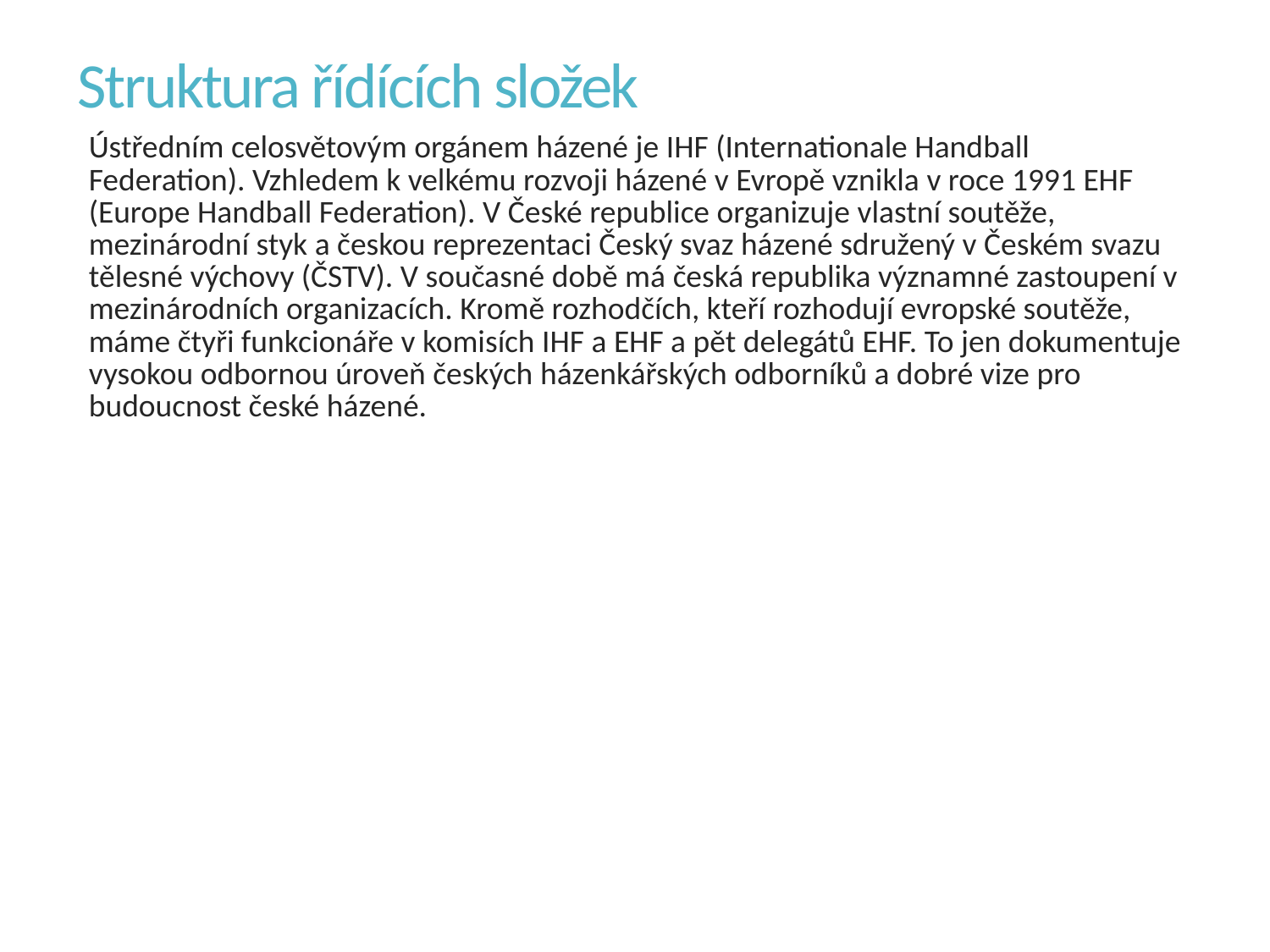

# Struktura řídících složek
Ústředním celosvětovým orgánem házené je IHF (Internationale Handball Federation). Vzhledem k velkému rozvoji házené v Evropě vznikla v roce 1991 EHF (Europe Handball Federation). V České republice organizuje vlastní soutěže, mezinárodní styk a českou reprezentaci Český svaz házené sdružený v Českém svazu tělesné výchovy (ČSTV). V současné době má česká republika významné zastoupení v mezinárodních organizacích. Kromě rozhodčích, kteří rozhodují evropské soutěže, máme čtyři funkcionáře v komisích IHF a EHF a pět delegátů EHF. To jen dokumentuje vysokou odbornou úroveň českých házenkářských odborníků a dobré vize pro budoucnost české házené.